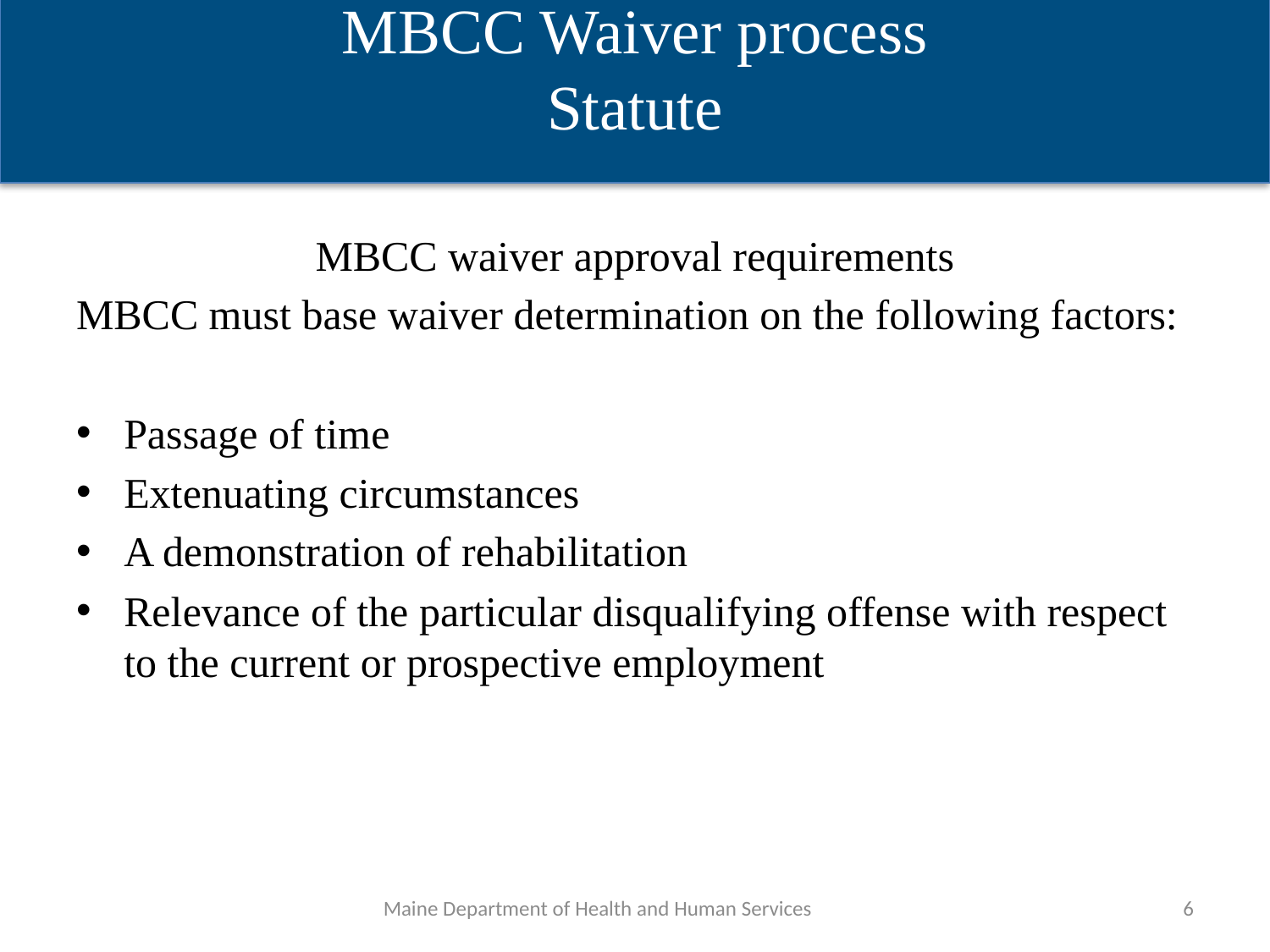

# MBCC Waiver process Statute
MBCC waiver approval requirements
MBCC must base waiver determination on the following factors:

Passage of time
Extenuating circumstances
A demonstration of rehabilitation
Relevance of the particular disqualifying offense with respect to the current or prospective employment

Maine Department of Health and Human Services
6